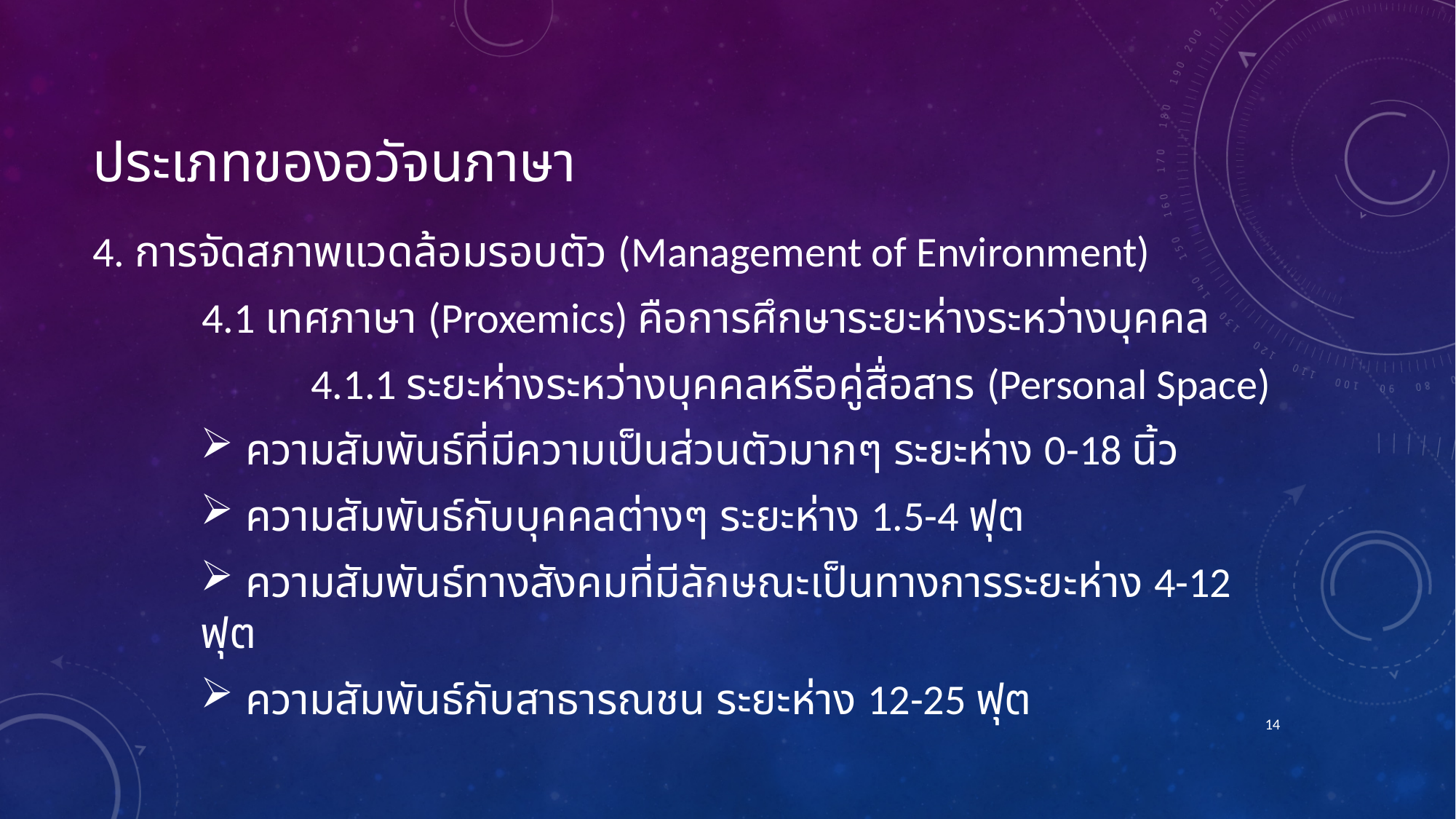

# ประเภทของอวัจนภาษา
4. การจัดสภาพแวดล้อมรอบตัว (Management of Environment)
	4.1 เทศภาษา (Proxemics) คือการศึกษาระยะห่างระหว่างบุคคล
		4.1.1 ระยะห่างระหว่างบุคคลหรือคู่สื่อสาร (Personal Space)
 ความสัมพันธ์ที่มีความเป็นส่วนตัวมากๆ ระยะห่าง 0-18 นิ้ว
 ความสัมพันธ์กับบุคคลต่างๆ ระยะห่าง 1.5-4 ฟุต
 ความสัมพันธ์ทางสังคมที่มีลักษณะเป็นทางการระยะห่าง 4-12 ฟุต
 ความสัมพันธ์กับสาธารณชน ระยะห่าง 12-25 ฟุต
14